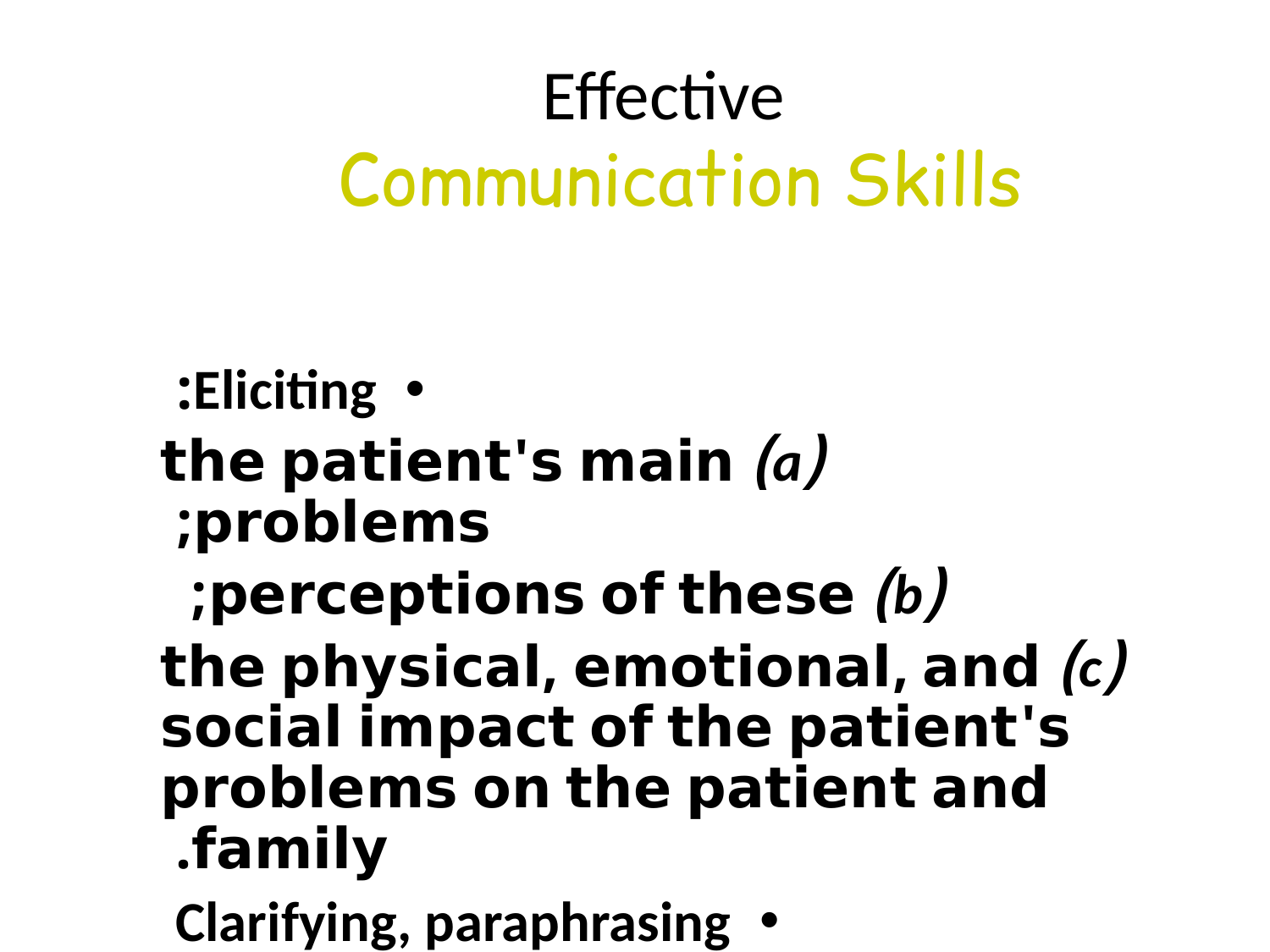

# Effective Communication Skills

Eliciting:
   (a) the patient's main problems;
   (b) perceptions of these;
   (c) the physical, emotional, and social impact of the patient's problems on the patient and family.
Clarifying, paraphrasing